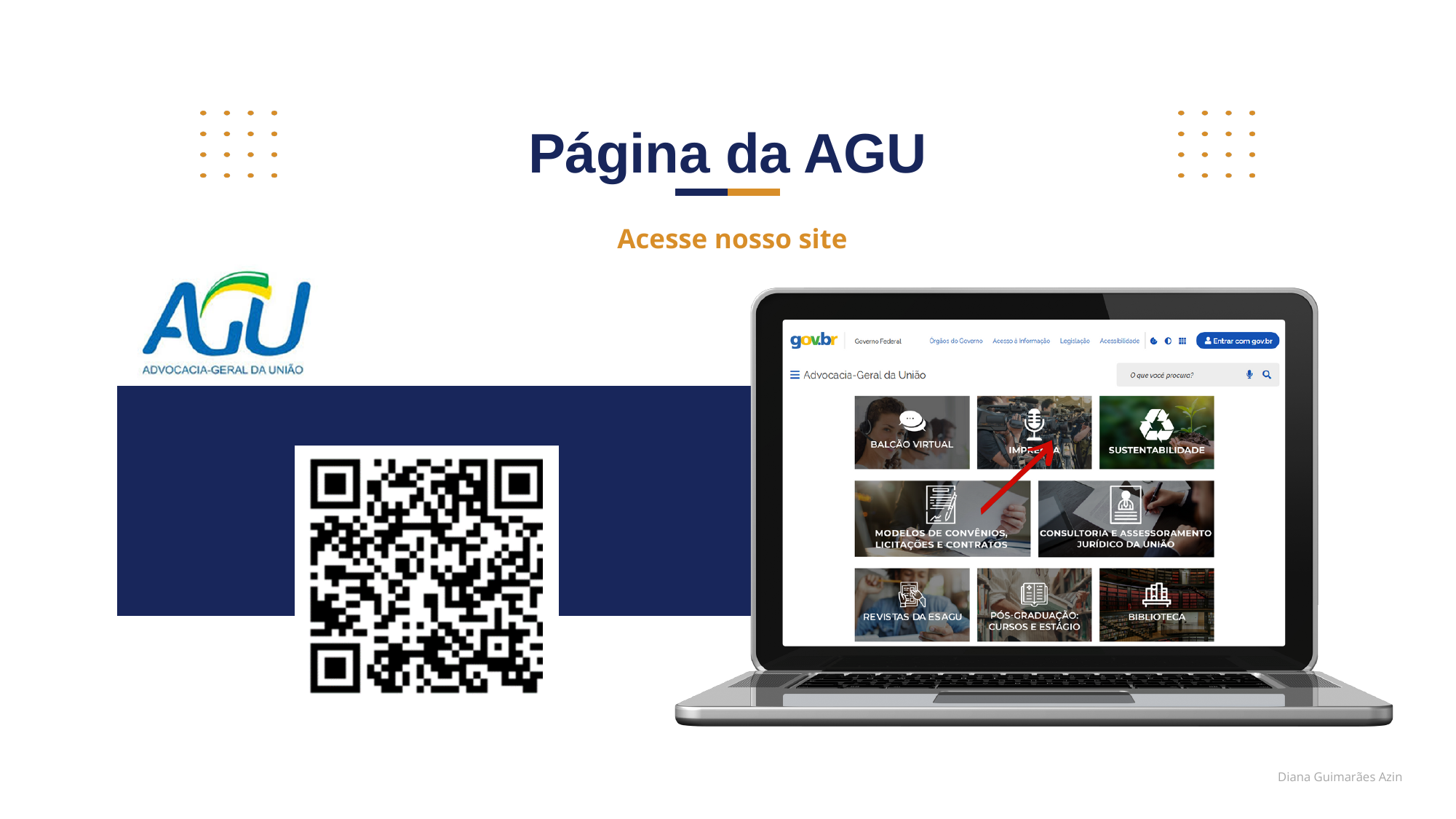

Página da AGU

Acesse nosso site

Diana Guimarães Azin